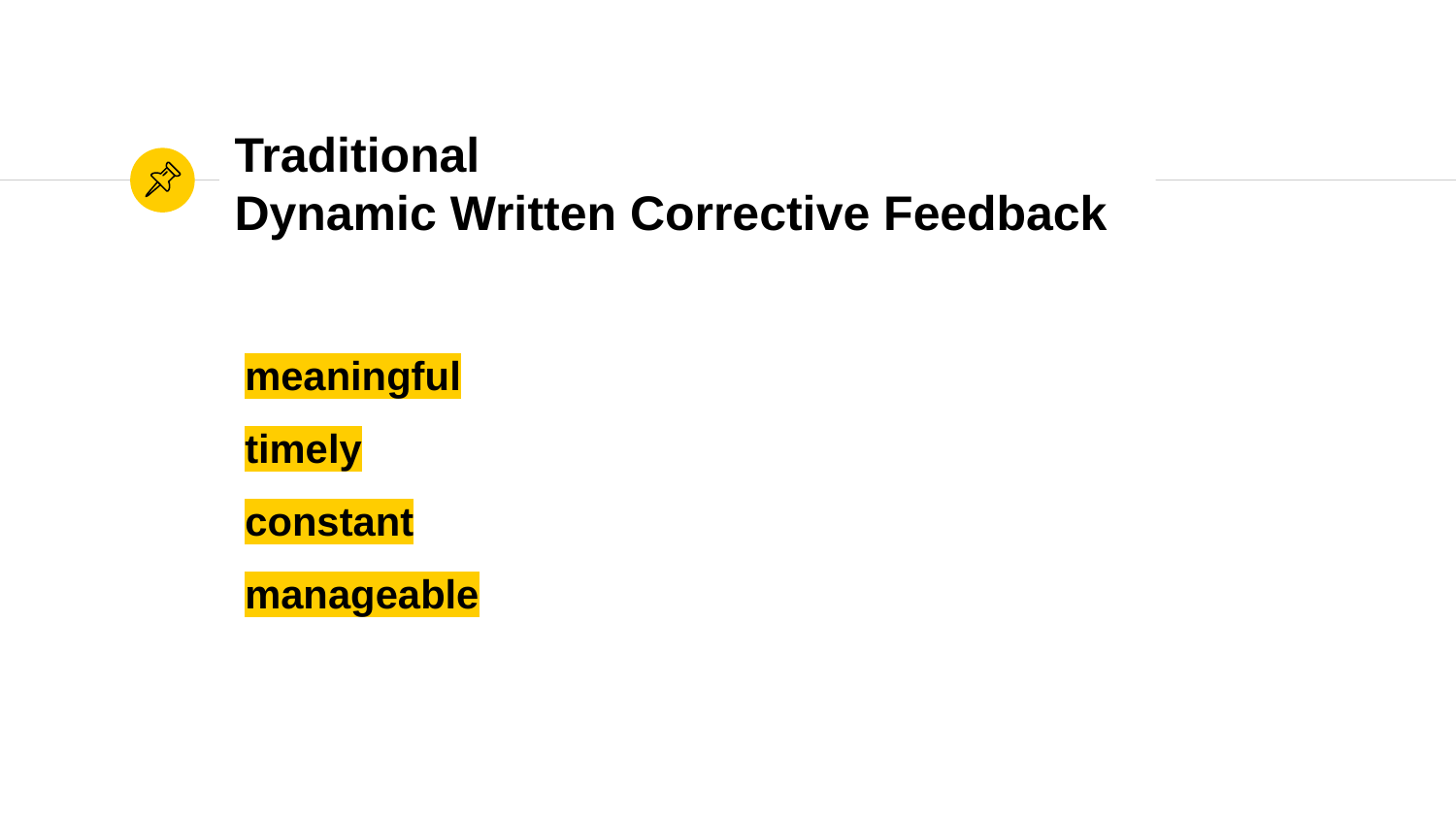

# Traditional
Dynamic Written Corrective Feedback

meaningful
timely
constant
manageable